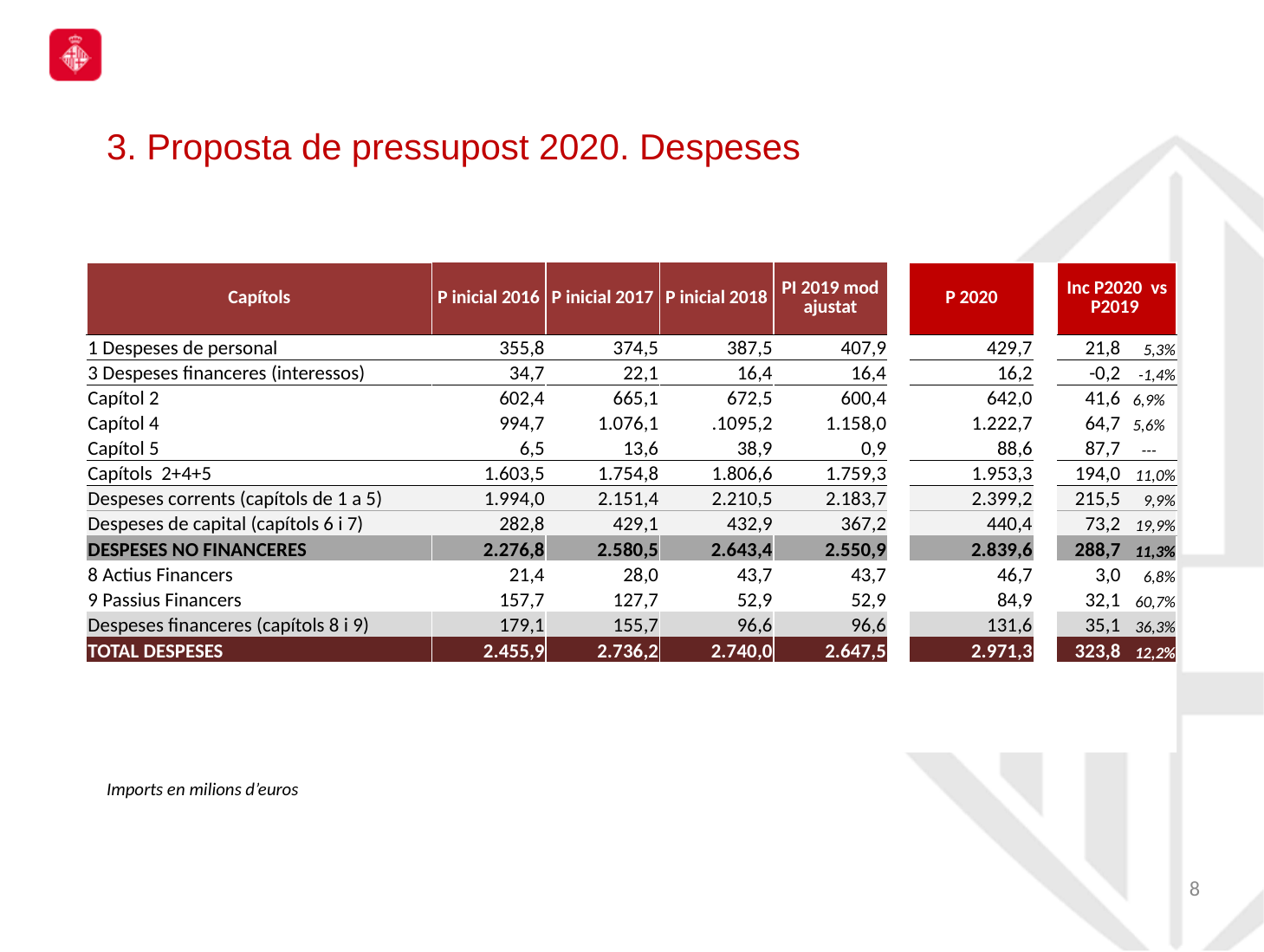

3. Proposta de pressupost 2020. Despeses
| Capítols | P inicial 2016 | P inicial 2017 | P inicial 2018 | PI 2019 mod ajustat |  | P 2020 |  | Inc P2020 vs P2019 |  |
| --- | --- | --- | --- | --- | --- | --- | --- | --- | --- |
| 1 Despeses de personal | 355,8 | 374,5 | 387,5 | 407,9 |  | 429,7 |  | 21,8 | 5,3% |
| 3 Despeses financeres (interessos) | 34,7 | 22,1 | 16,4 | 16,4 |  | 16,2 |  | -0,2 | -1,4% |
| Capítol 2 | 602,4 | 665,1 | 672,5 | 600,4 |  | 642,0 |  | 41,6 | 6,9% |
| Capítol 4 | 994,7 | 1.076,1 | .1095,2 | 1.158,0 |  | 1.222,7 |  | 64,7 | 5,6% |
| Capítol 5 | 6,5 | 13,6 | 38,9 | 0,9 |  | 88,6 |  | 87,7 | --- |
| Capítols 2+4+5 | 1.603,5 | 1.754,8 | 1.806,6 | 1.759,3 |  | 1.953,3 |  | 194,0 | 11,0% |
| Despeses corrents (capítols de 1 a 5) | 1.994,0 | 2.151,4 | 2.210,5 | 2.183,7 |  | 2.399,2 |  | 215,5 | 9,9% |
| Despeses de capital (capítols 6 i 7) | 282,8 | 429,1 | 432,9 | 367,2 |  | 440,4 |  | 73,2 | 19,9% |
| DESPESES NO FINANCERES | 2.276,8 | 2.580,5 | 2.643,4 | 2.550,9 |  | 2.839,6 |  | 288,7 | 11,3% |
| 8 Actius Financers | 21,4 | 28,0 | 43,7 | 43,7 |  | 46,7 |  | 3,0 | 6,8% |
| 9 Passius Financers | 157,7 | 127,7 | 52,9 | 52,9 |  | 84,9 |  | 32,1 | 60,7% |
| Despeses financeres (capítols 8 i 9) | 179,1 | 155,7 | 96,6 | 96,6 |  | 131,6 |  | 35,1 | 36,3% |
| TOTAL DESPESES | 2.455,9 | 2.736,2 | 2.740,0 | 2.647,5 |  | 2.971,3 |  | 323,8 | 12,2% |

Imports en milions d’euros
8